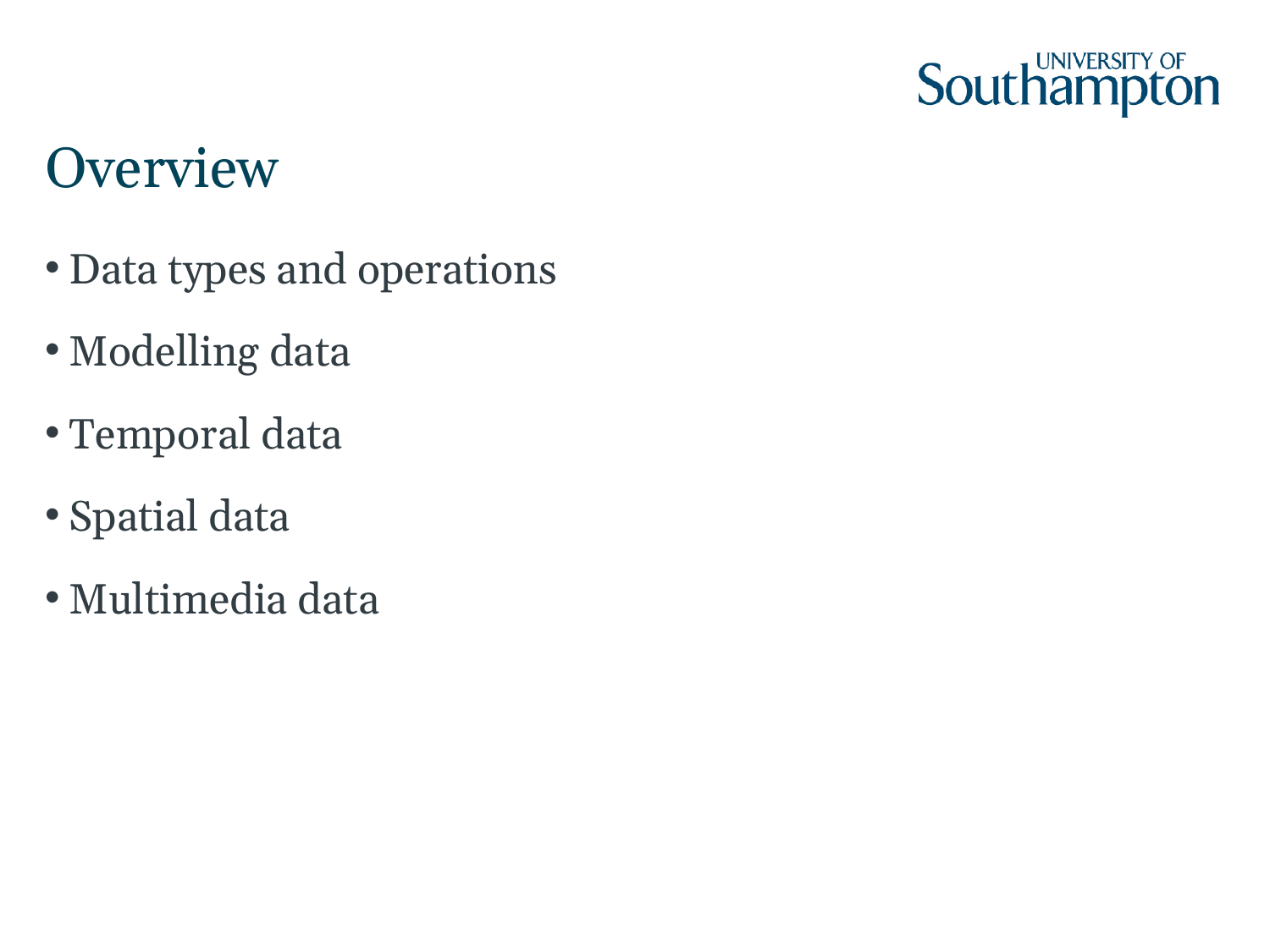

# Overview
Data types and operations
Modelling data
Temporal data
Spatial data
Multimedia data